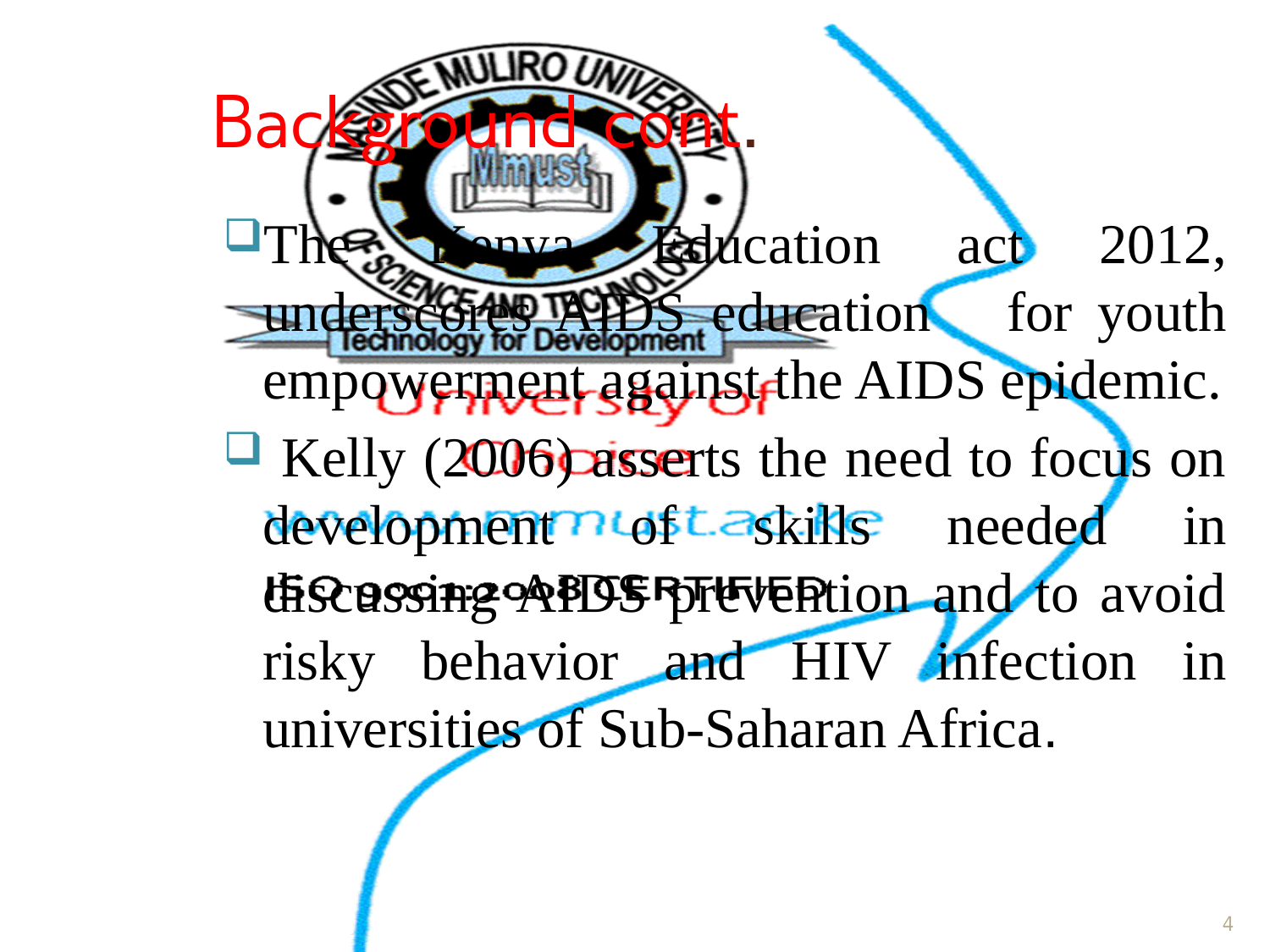

# Background cont.
The Kenya Education act 2012, underscores AIDS education   for youth empowerment against the AIDS epidemic.
 Kelly (2006) asserts the need to focus on development of skills needed in discussing AIDS prevention and to avoid risky behavior and HIV infection in universities of Sub-Saharan Africa.

4